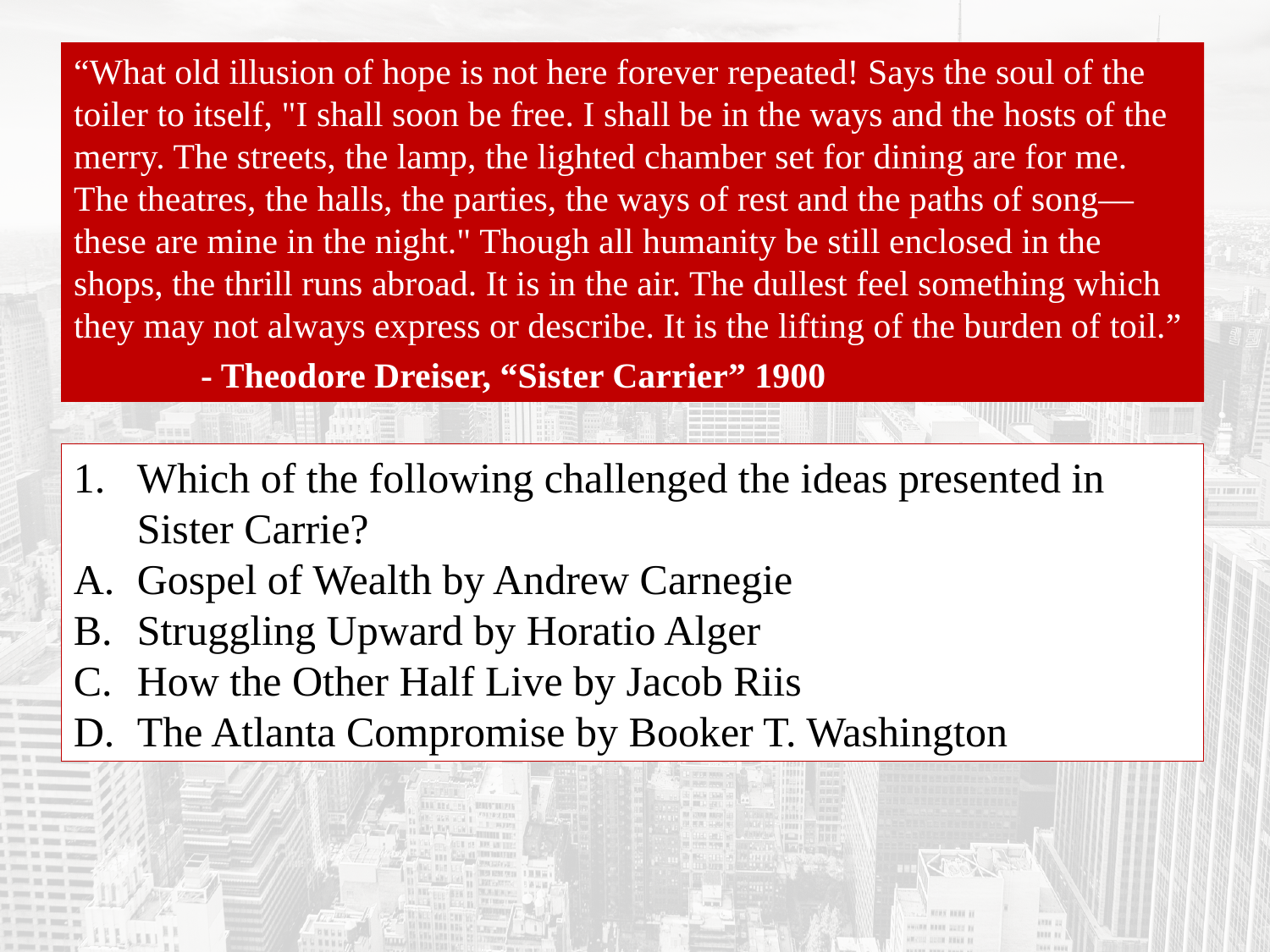

“What old illusion of hope is not here forever repeated! Says the soul of the toiler to itself, "I shall soon be free. I shall be in the ways and the hosts of the merry. The streets, the lamp, the lighted chamber set for dining are for me. The theatres, the halls, the parties, the ways of rest and the paths of song—these are mine in the night." Though all humanity be still enclosed in the shops, the thrill runs abroad. It is in the air. The dullest feel something which they may not always express or describe. It is the lifting of the burden of toil.”
	- Theodore Dreiser, “Sister Carrier” 1900
Which of the following challenged the ideas presented in Sister Carrie?
Gospel of Wealth by Andrew Carnegie
Struggling Upward by Horatio Alger
How the Other Half Live by Jacob Riis
The Atlanta Compromise by Booker T. Washington